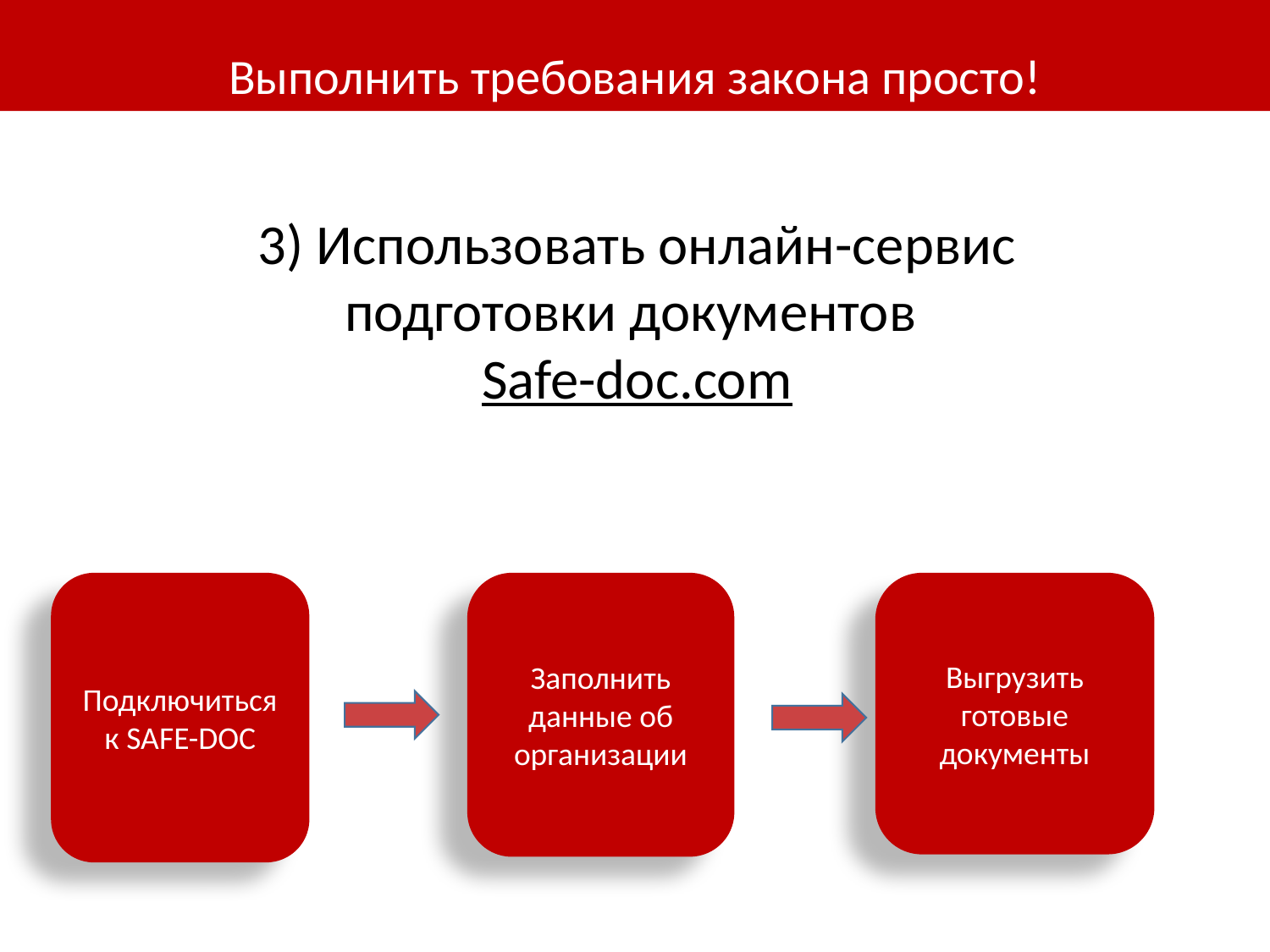

# Выполнить требования закона просто!
3) Использовать онлайн-сервис подготовки документов
Safe-doc.com
Подключиться к SAFE-DOC
Заполнить данные об организации
Выгрузить готовые документы